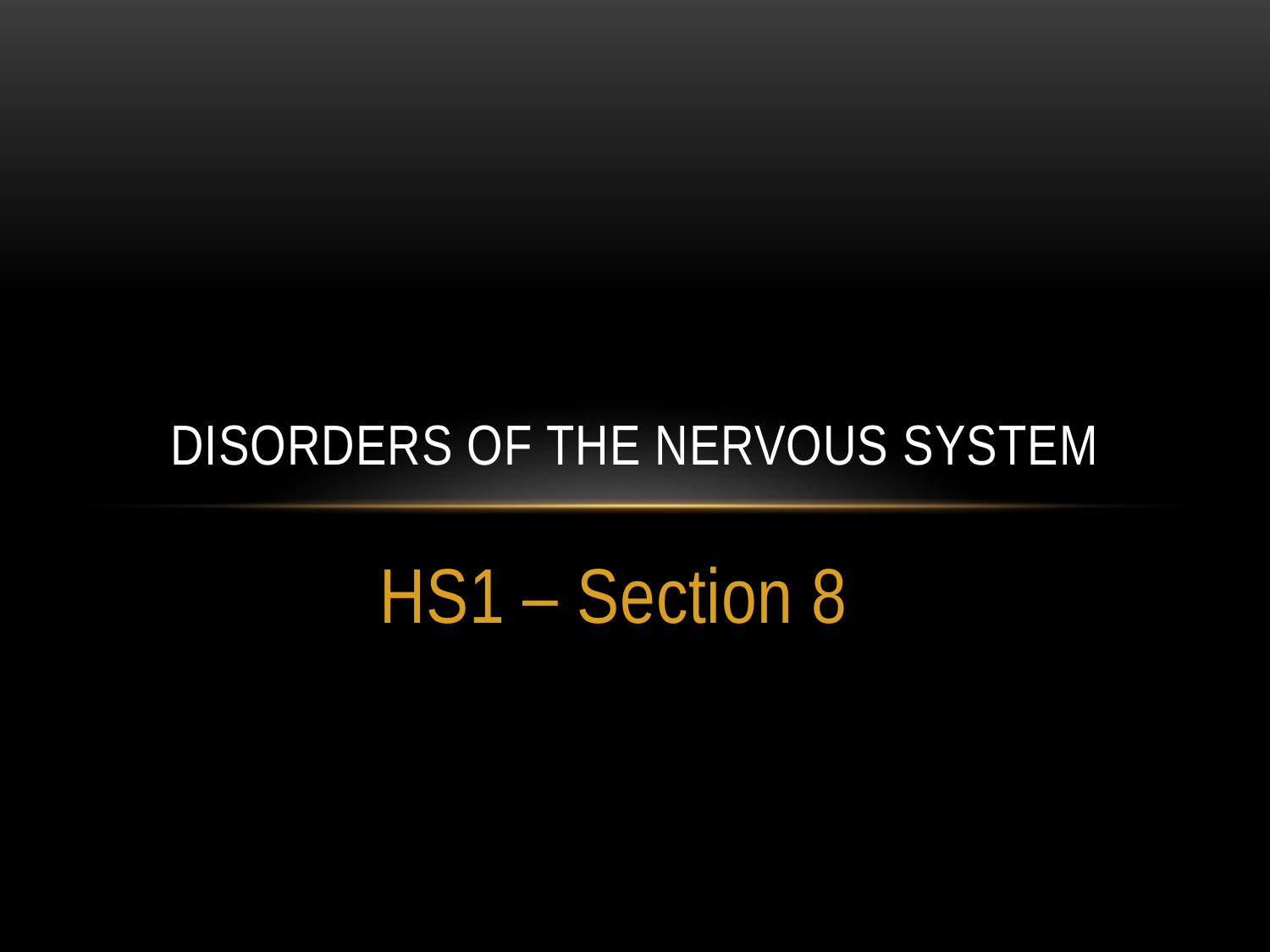

# Disorders of the nervous system
HS1 – Section 8